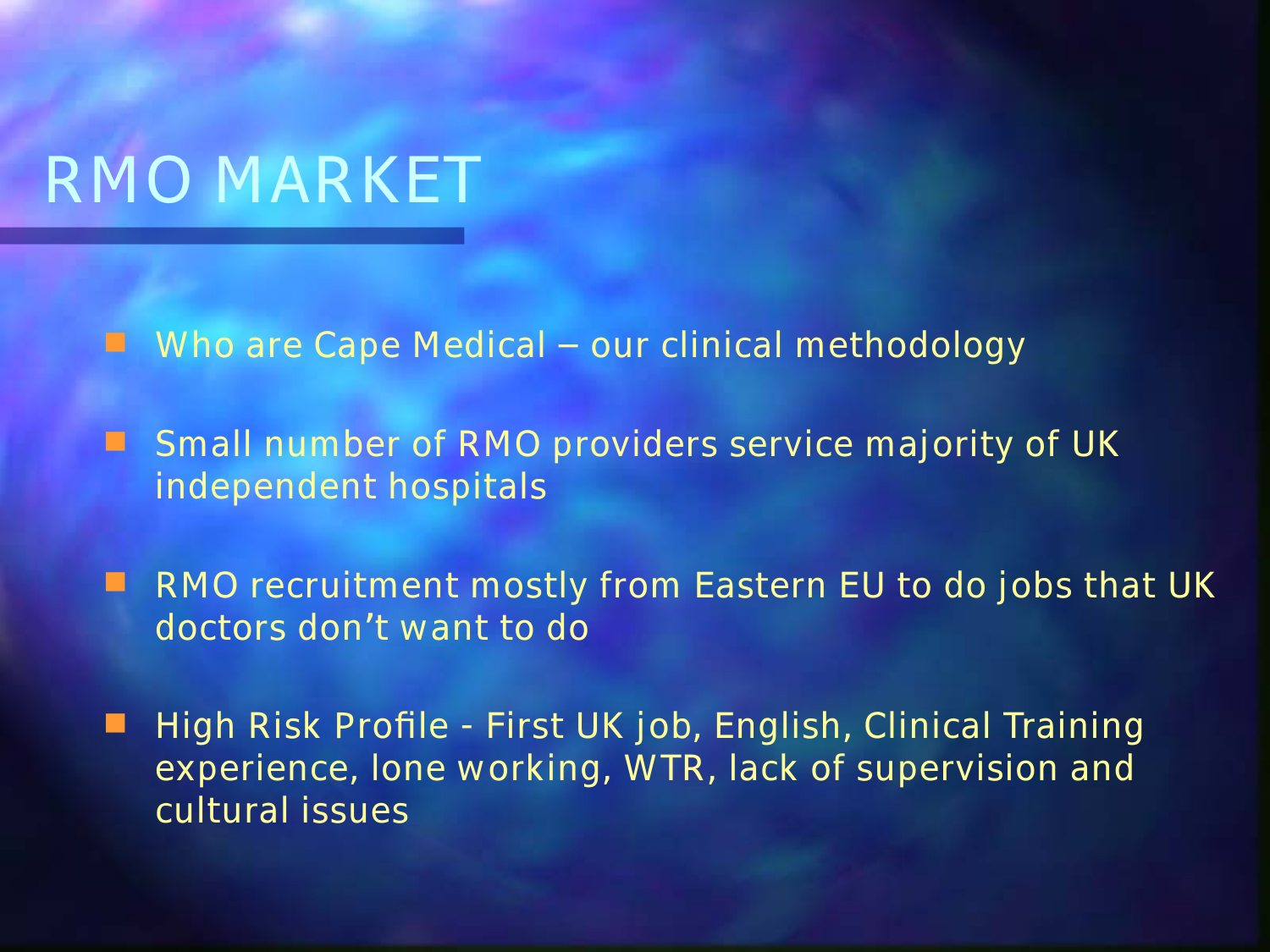

# RMO MARKET
Who are Cape Medical – our clinical methodology

Small number of RMO providers service majority of UK independent hospitals

RMO recruitment mostly from Eastern EU to do jobs that UK doctors don’t want to do

High Risk Profile - First UK job, English, Clinical Training experience, lone working, WTR, lack of supervision and cultural issues